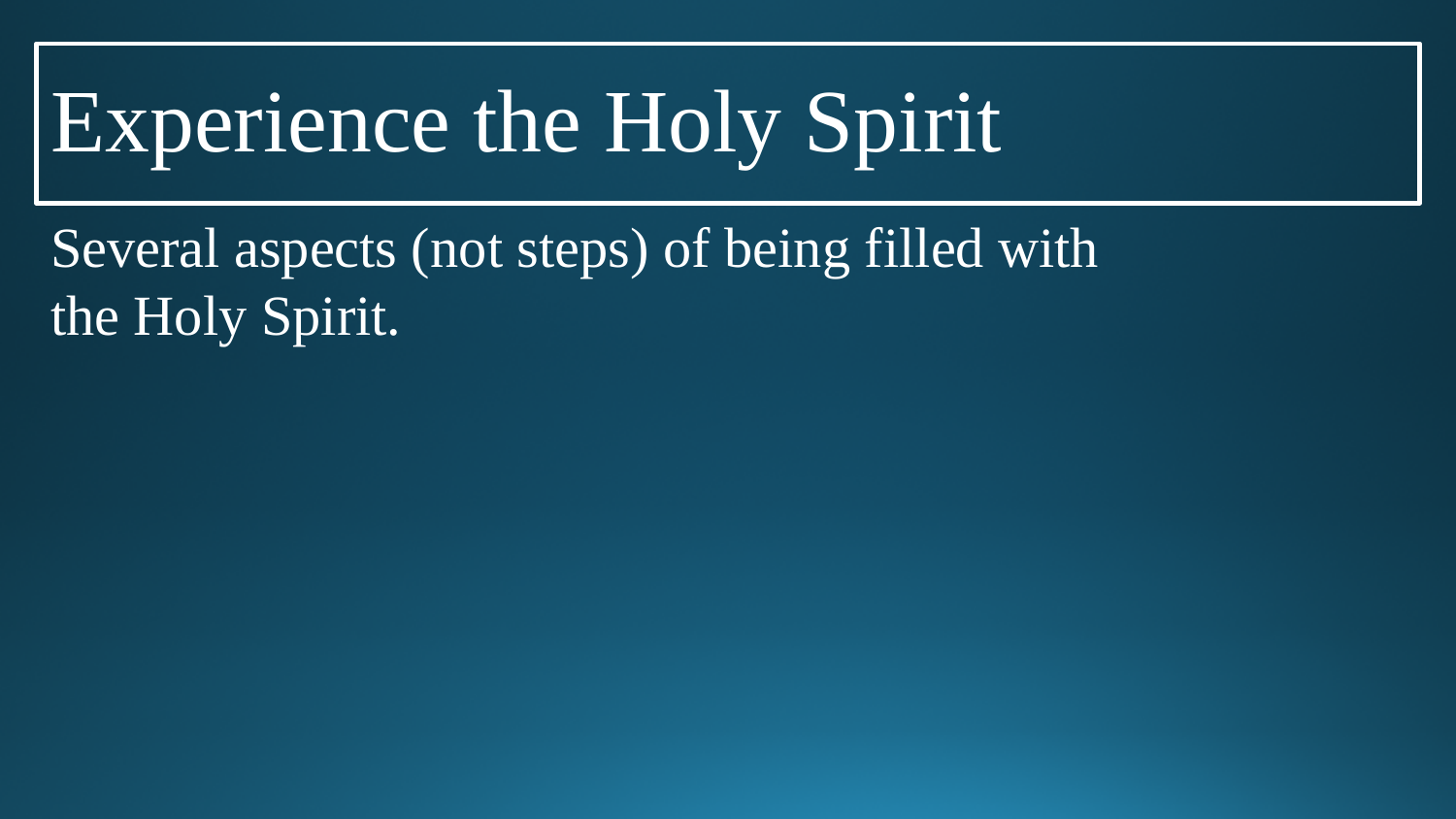

# Experience the Holy Spirit
Several aspects (not steps) of being filled with                     the Holy Spirit.